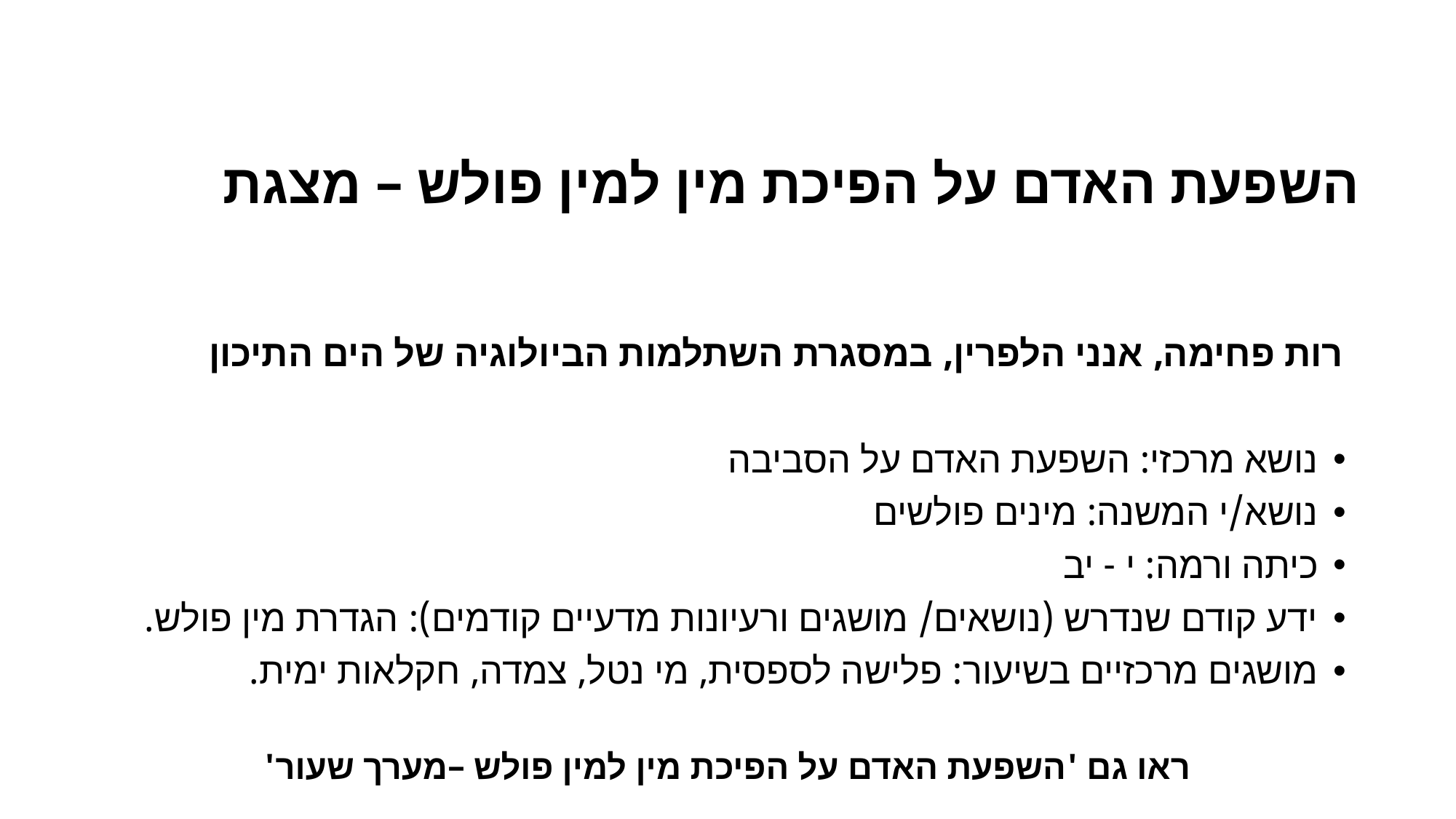

# השפעת האדם על הפיכת מין למין פולש – מצגת

רות פחימה, אנני הלפרין, במסגרת השתלמות הביולוגיה של הים התיכון

נושא מרכזי: השפעת האדם על הסביבה
נושא/י המשנה: מינים פולשים
כיתה ורמה: י - יב
ידע קודם שנדרש (נושאים/ מושגים ורעיונות מדעיים קודמים): הגדרת מין פולש.
מושגים מרכזיים בשיעור: פלישה לספסית, מי נטל, צמדה, חקלאות ימית.

ראו גם 'השפעת האדם על הפיכת מין למין פולש –מערך שעור'